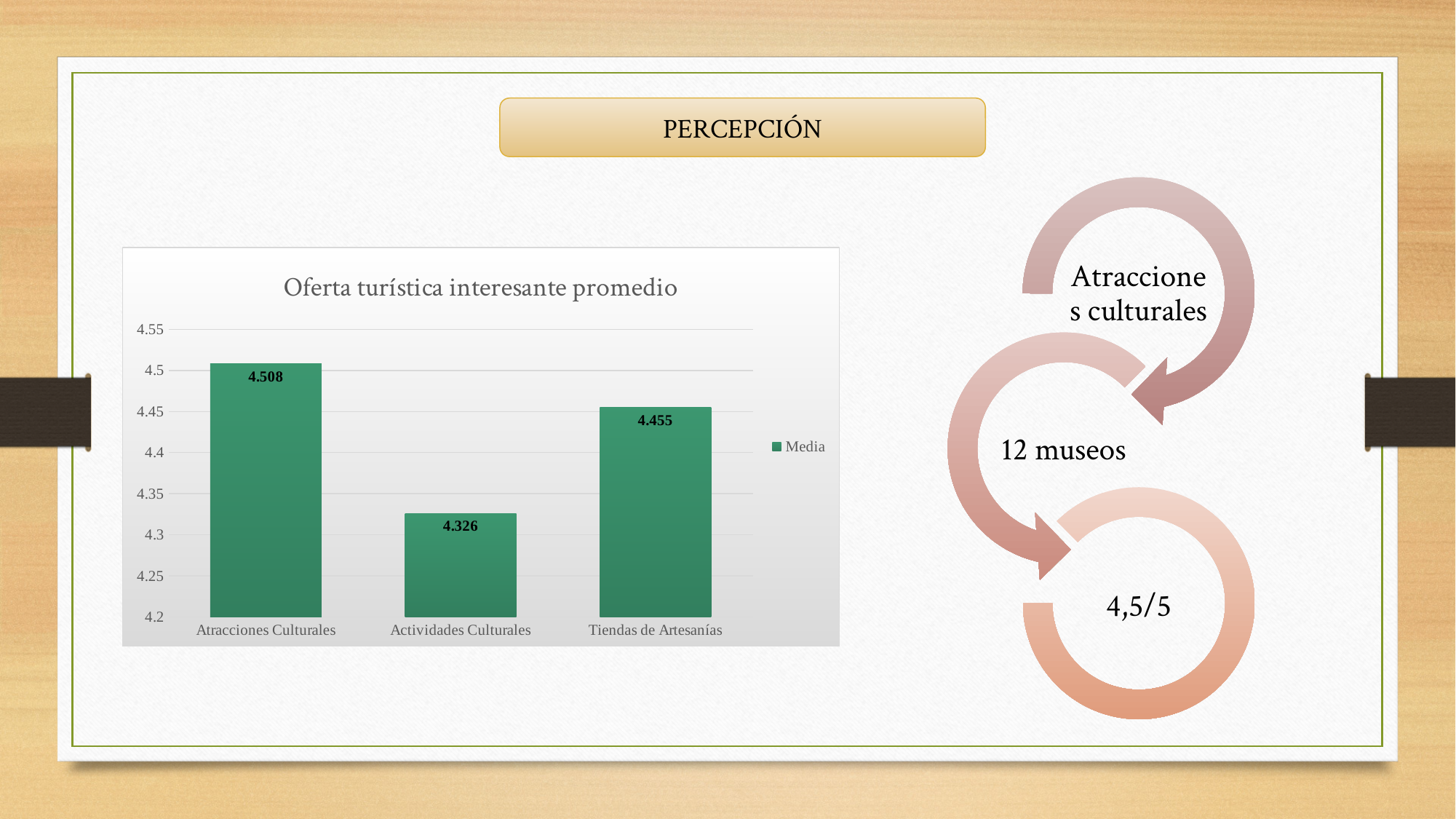

PERCEPCIÓN
Atracciones culturales
12 museos
4,5/5

### Chart: Oferta turística interesante promedio

| Category | Media |
|---|---|
| Atracciones Culturales | 4.508 |
| Actividades Culturales | 4.326 |
| Tiendas de Artesanías | 4.455 |